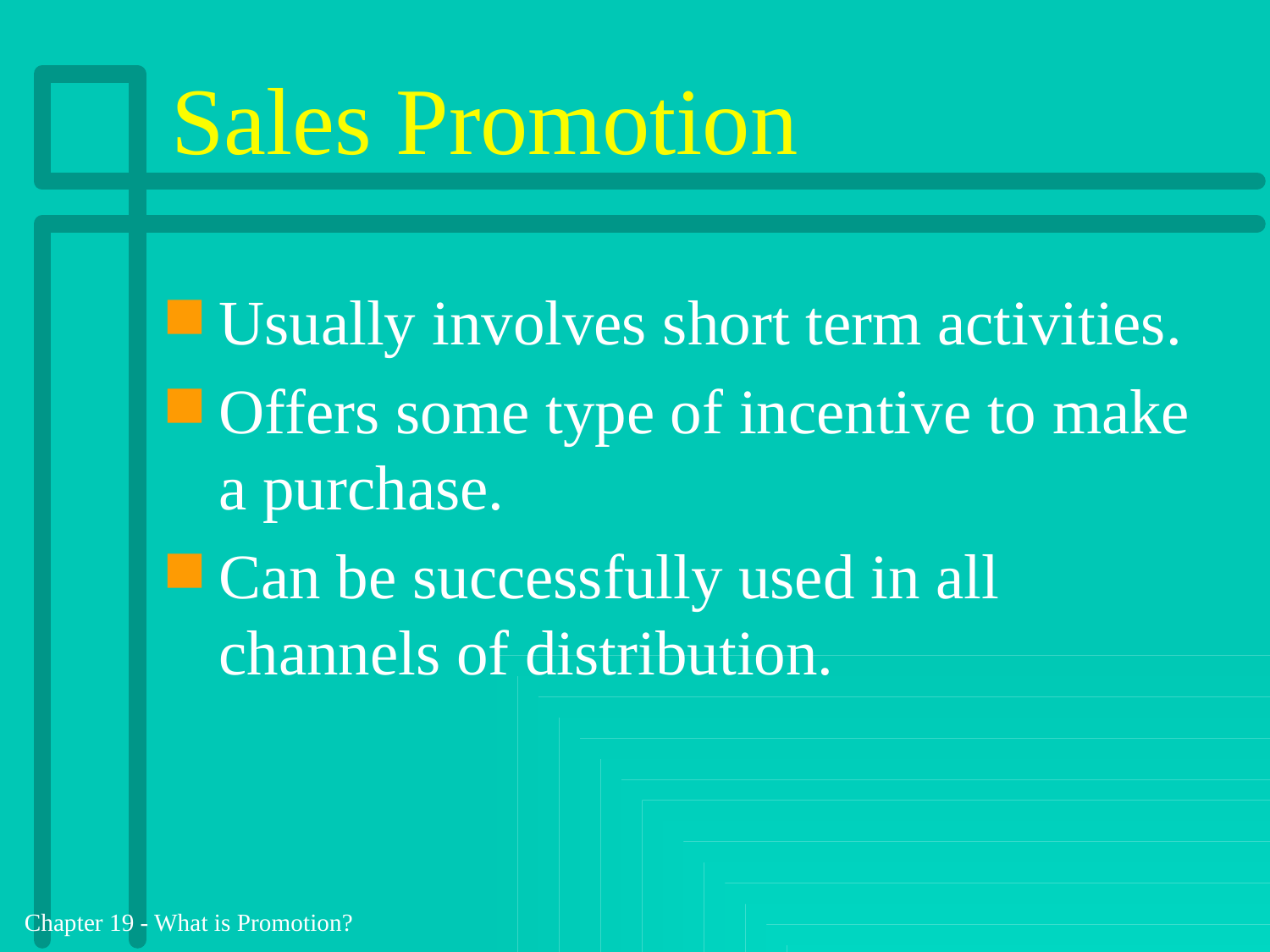

# Sales Promotion
Usually involves short term activities.
Offers some type of incentive to make a purchase.
Can be successfully used in all channels of distribution.